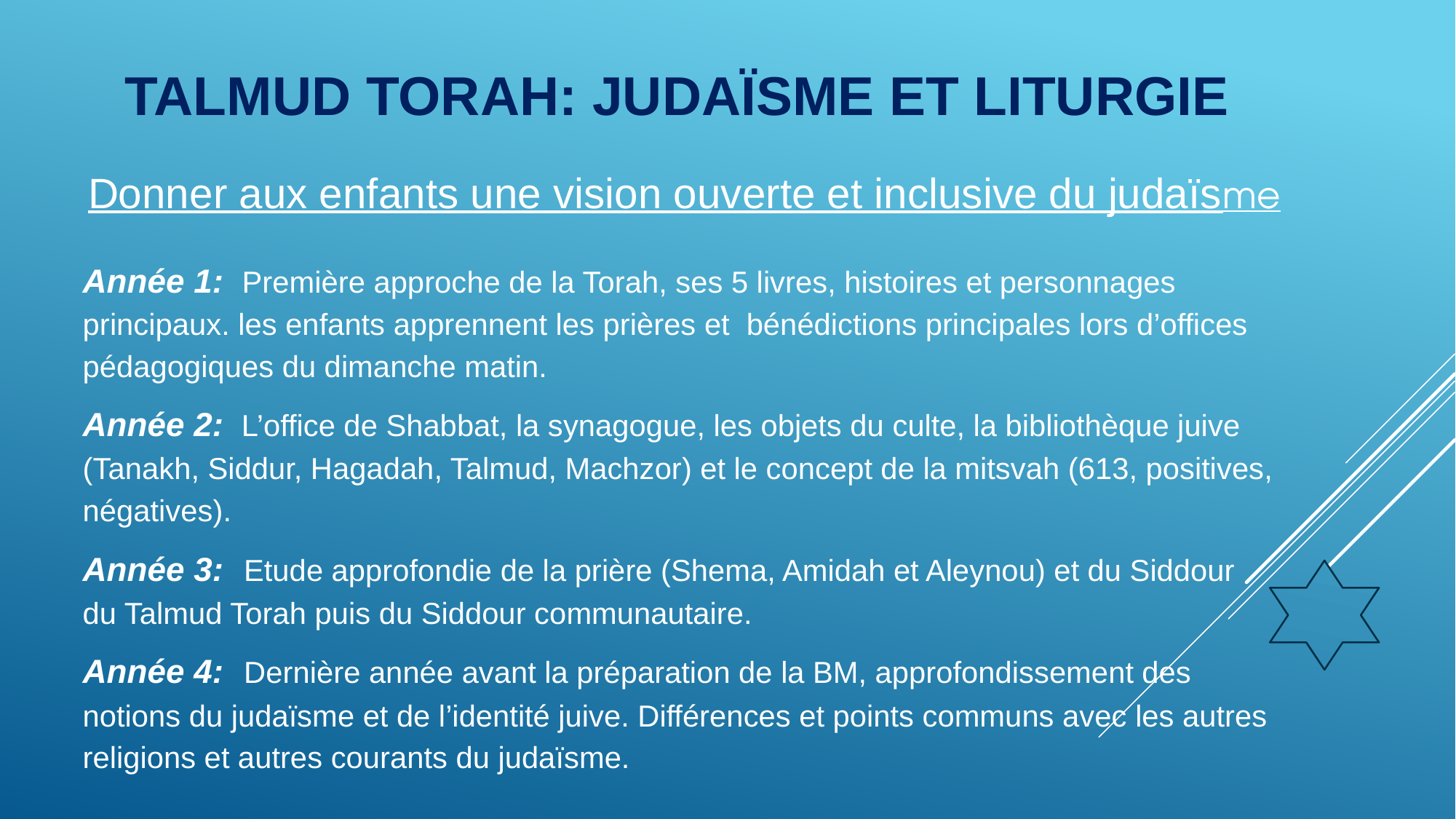

# Talmud Torah: Judaïsme et Liturgie
Donner aux enfants une vision ouverte et inclusive du judaïsme
Année 1:  Première approche de la Torah, ses 5 livres, histoires et personnages principaux. les enfants apprennent les prières et  bénédictions principales lors d’offices pédagogiques du dimanche matin.
Année 2:  L’office de Shabbat, la synagogue, les objets du culte, la bibliothèque juive (Tanakh, Siddur, Hagadah, Talmud, Machzor) et le concept de la mitsvah (613, positives, négatives).

Année 3:  Etude approfondie de la prière (Shema, Amidah et Aleynou) et du Siddour
du Talmud Torah puis du Siddour communautaire.

Année 4:  Dernière année avant la préparation de la BM, approfondissement des notions du judaïsme et de l’identité juive. Différences et points communs avec les autres religions et autres courants du judaïsme.